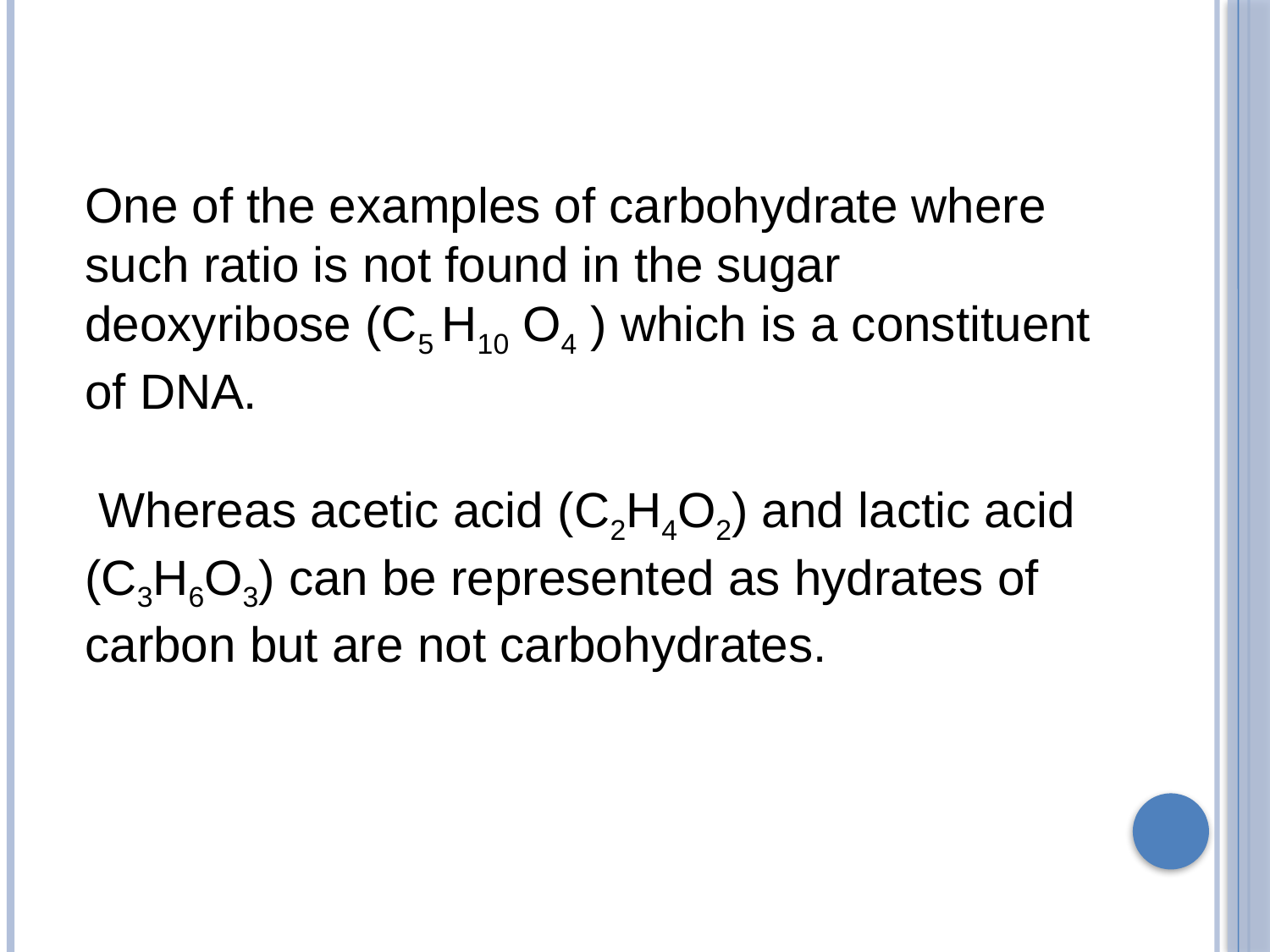

One of the examples of carbohydrate where such ratio is not found in the sugar deoxyribose (C5 H10 O4 ) which is a constituent of DNA.

 Whereas acetic acid (C2H4O2) and lactic acid (C3H6O3) can be represented as hydrates of carbon but are not carbohydrates.